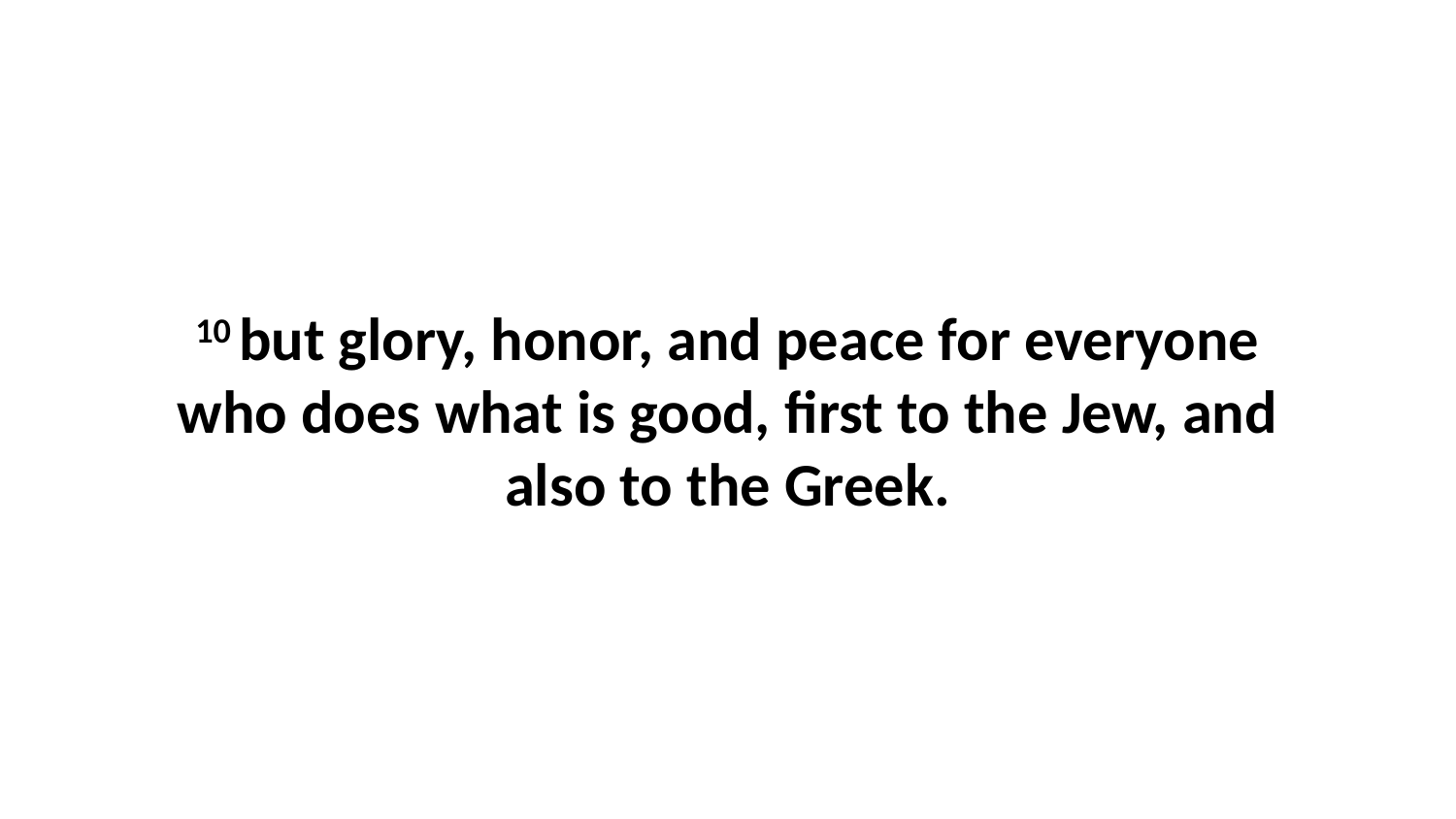

10 but glory, honor, and peace for everyone who does what is good, first to the Jew, and also to the Greek.